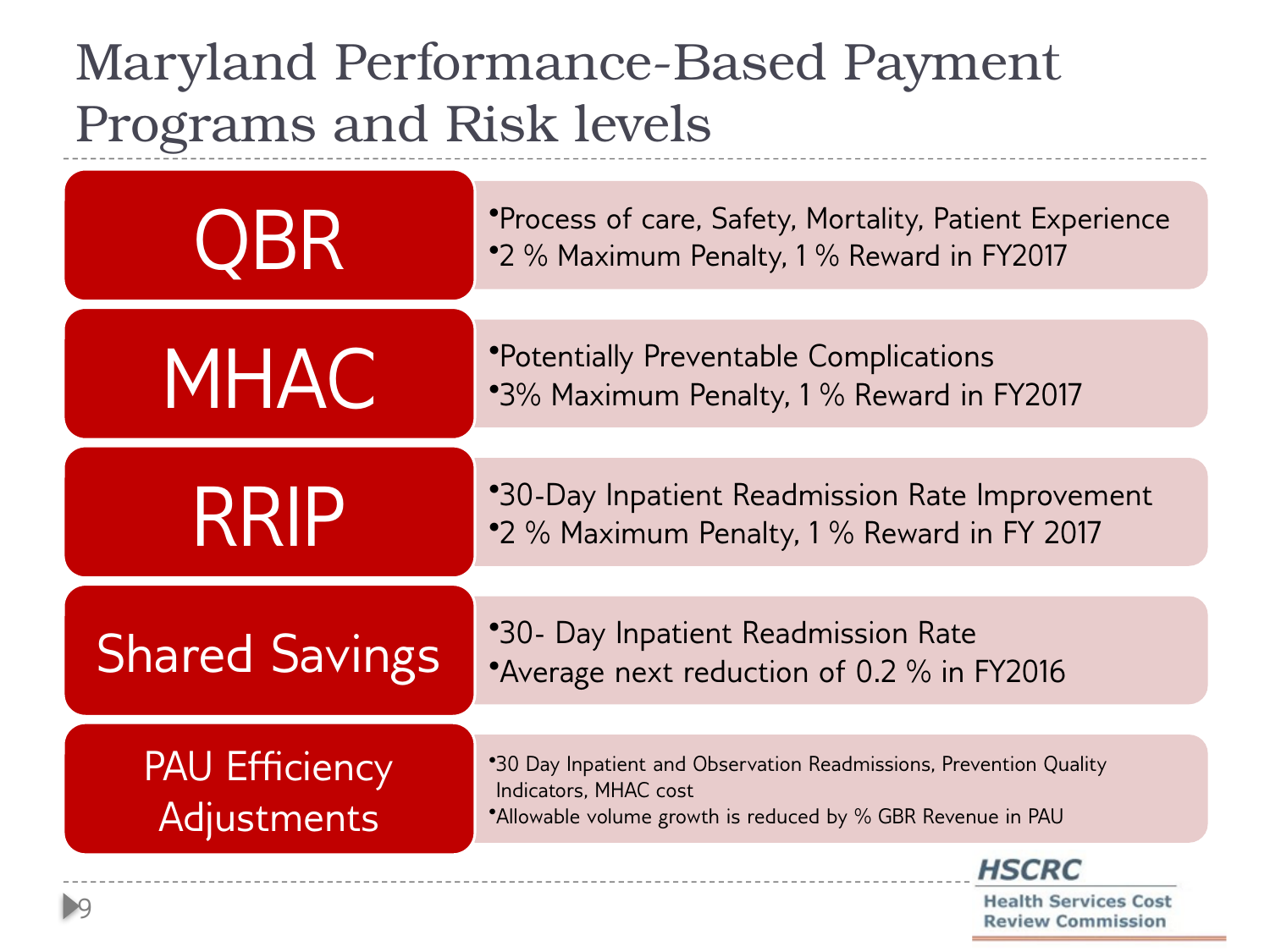

# Maryland Performance-Based Payment Programs and Risk levels
QBR
Process of care, Safety, Mortality, Patient Experience
2 % Maximum Penalty, 1 % Reward in FY2017
MHAC
Potentially Preventable Complications
3% Maximum Penalty, 1 % Reward in FY2017
RRIP
30-Day Inpatient Readmission Rate Improvement
2 % Maximum Penalty, 1 % Reward in FY 2017
30- Day Inpatient Readmission Rate
PAU Efficiency Adjustments
Shared Savings
30 Day Inpatient and Observation Readmissions, Prevention Quality Indicators, MHAC cost
Average next reduction of 0.2 % in FY2016
Allowable volume growth is reduced by % GBR Revenue in PAU